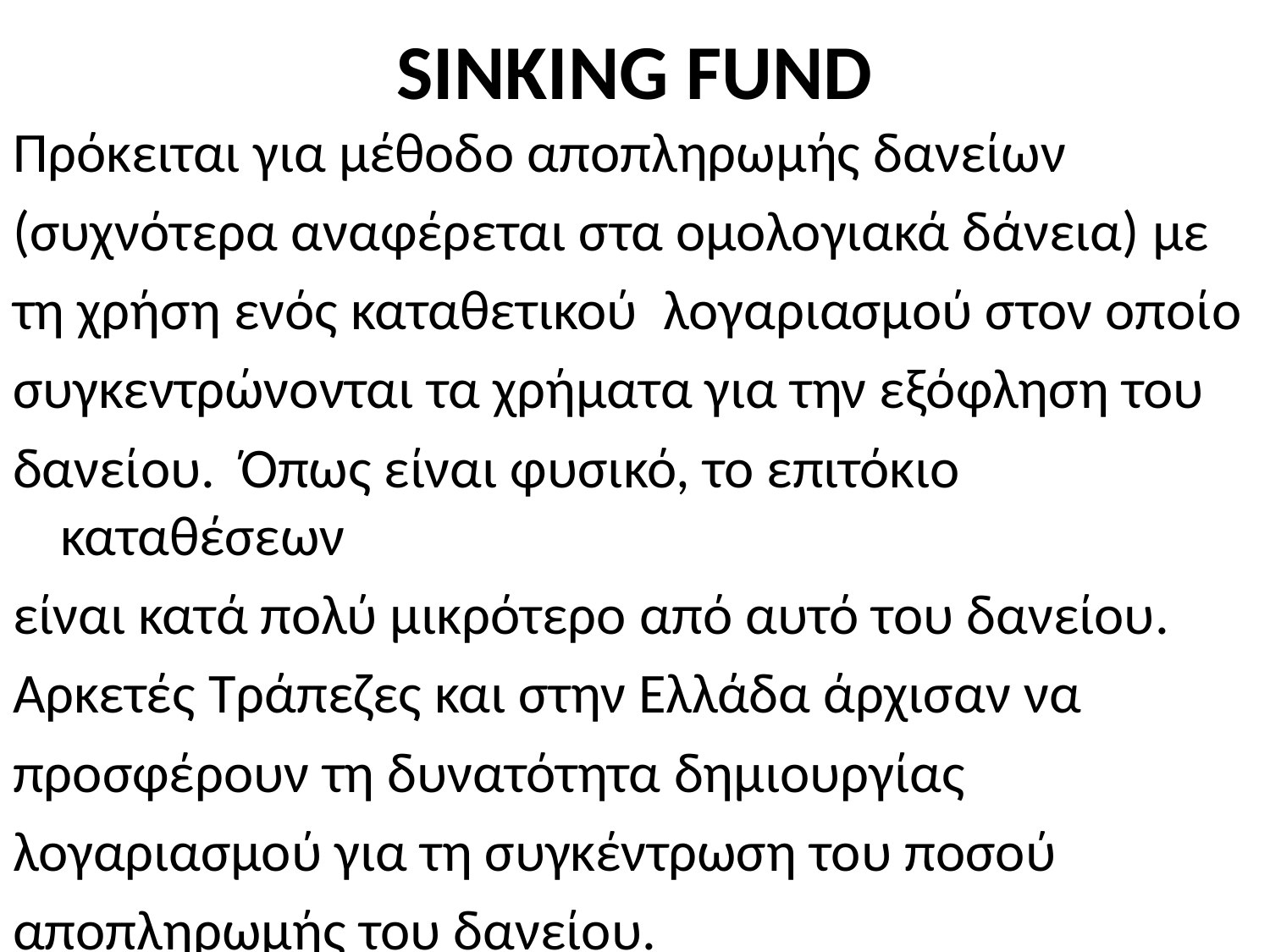

# SINKING FUND
Πρόκειται για μέθοδο αποπληρωμής δανείων
(συχνότερα αναφέρεται στα ομολογιακά δάνεια) με
τη χρήση ενός καταθετικού  λογαριασμού στον οποίο
συγκεντρώνονται τα χρήματα για την εξόφληση του
δανείου.  Όπως είναι φυσικό, το επιτόκιο καταθέσεων
είναι κατά πολύ μικρότερο από αυτό του δανείου.
Αρκετές Τράπεζες και στην Ελλάδα άρχισαν να
προσφέρουν τη δυνατότητα δημιουργίας
λογαριασμού για τη συγκέντρωση του ποσού
αποπληρωμής του δανείου.